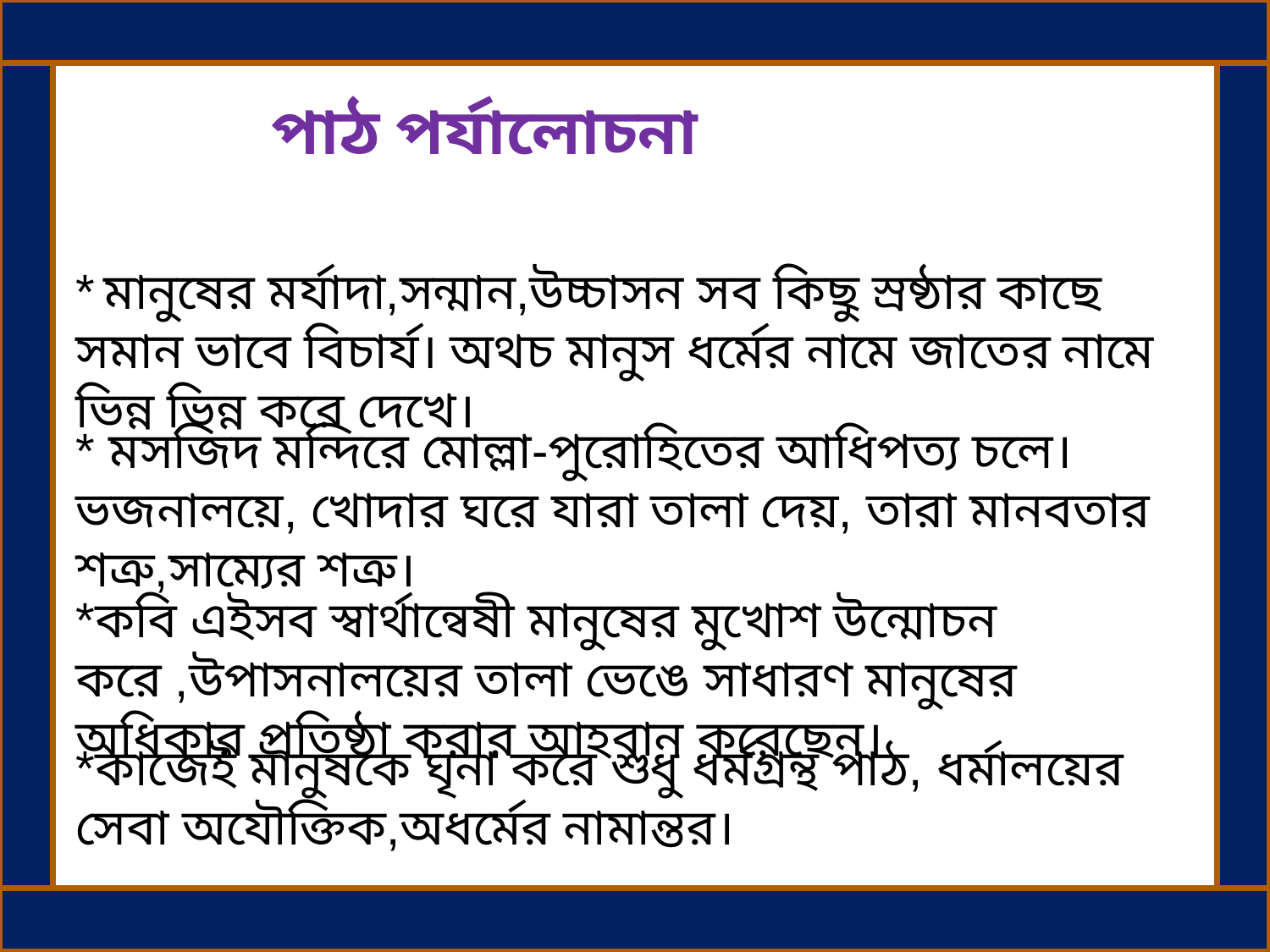

পাঠ পর্যালোচনা
* মানুষের মর্যাদা,সন্মান,উচ্চাসন সব কিছু স্রষ্ঠার কাছে সমান ভাবে বিচার্য। অথচ মানুস ধর্মের নামে জাতের নামে ভিন্ন ভিন্ন করে দেখে।
* মসজিদ মন্দিরে মোল্লা-পুরোহিতের আধিপত্য চলে। ভজনালয়ে, খোদার ঘরে যারা তালা দেয়, তারা মানবতার শত্রু,সাম্যের শত্রু।
*কবি এইসব স্বার্থান্বেষী মানুষের মুখোশ উন্মোচন করে ,উপাসনালয়ের তালা ভেঙে সাধারণ মানুষের অধিকার প্রতিষ্ঠা করার আহবান করেছেন।
*কাজেই মানুষকে ঘৃনা করে শুধু ধর্মগ্রন্থ পাঠ, ধর্মালয়ের সেবা অযৌক্তিক,অধর্মের নামান্তর।